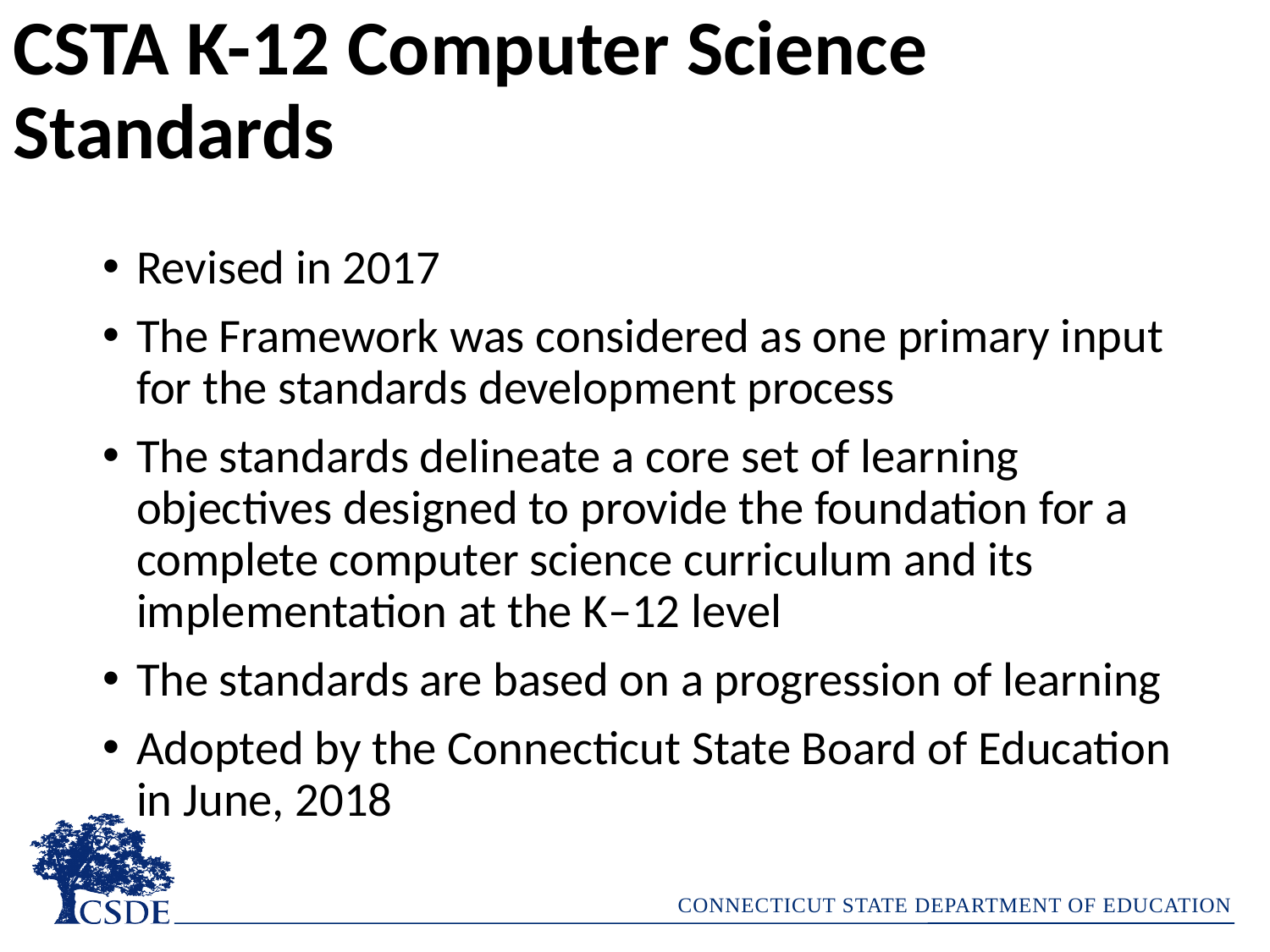

# CSTA K-12 Computer Science Standards
Revised in 2017
The Framework was considered as one primary input for the standards development process
The standards delineate a core set of learning objectives designed to provide the foundation for a complete computer science curriculum and its implementation at the K–12 level
The standards are based on a progression of learning
Adopted by the Connecticut State Board of Education in June, 2018